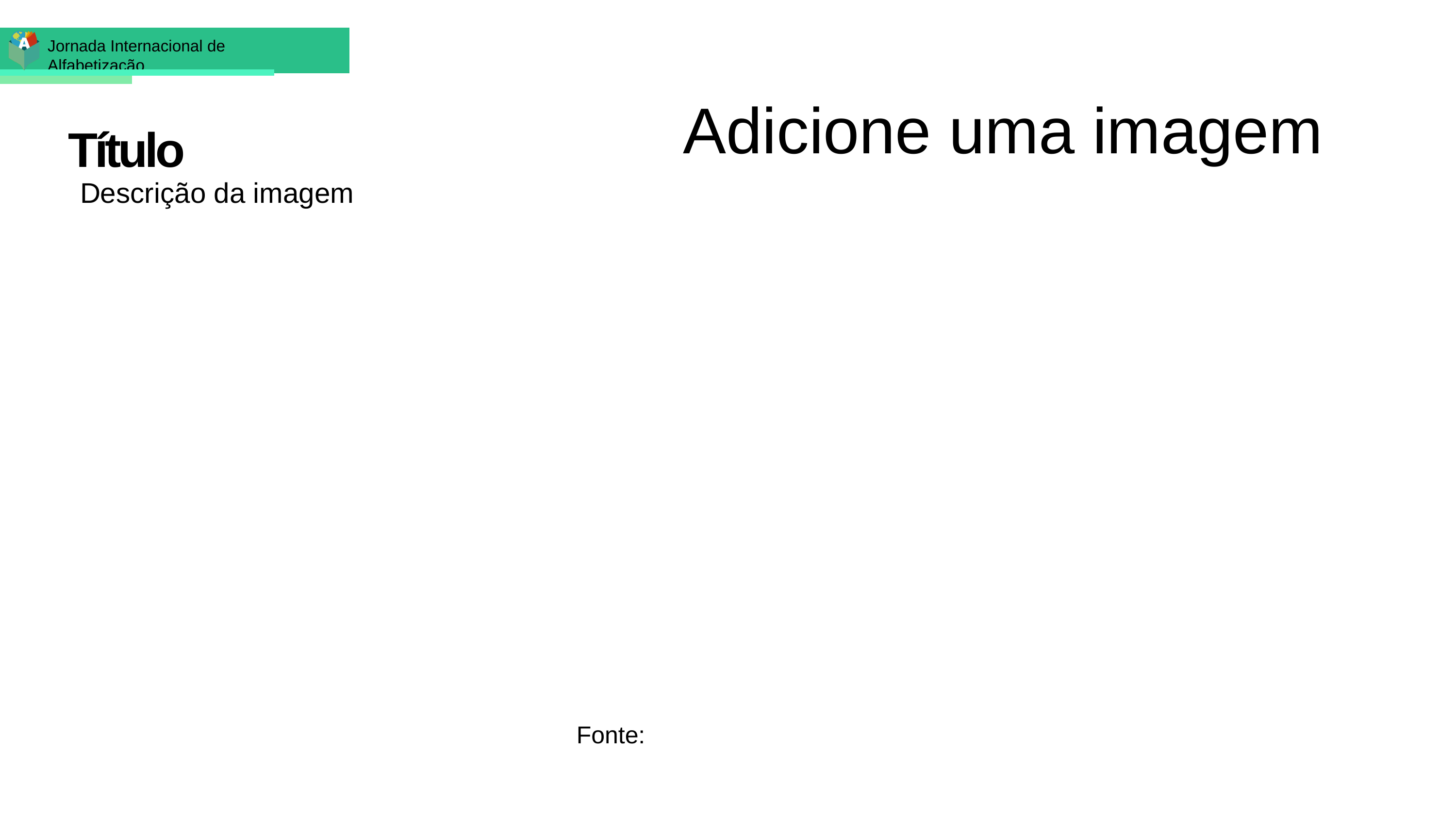

Jornada Internacional de Alfabetização

Adicione uma imagem

Título
Descrição da imagem
Fonte: